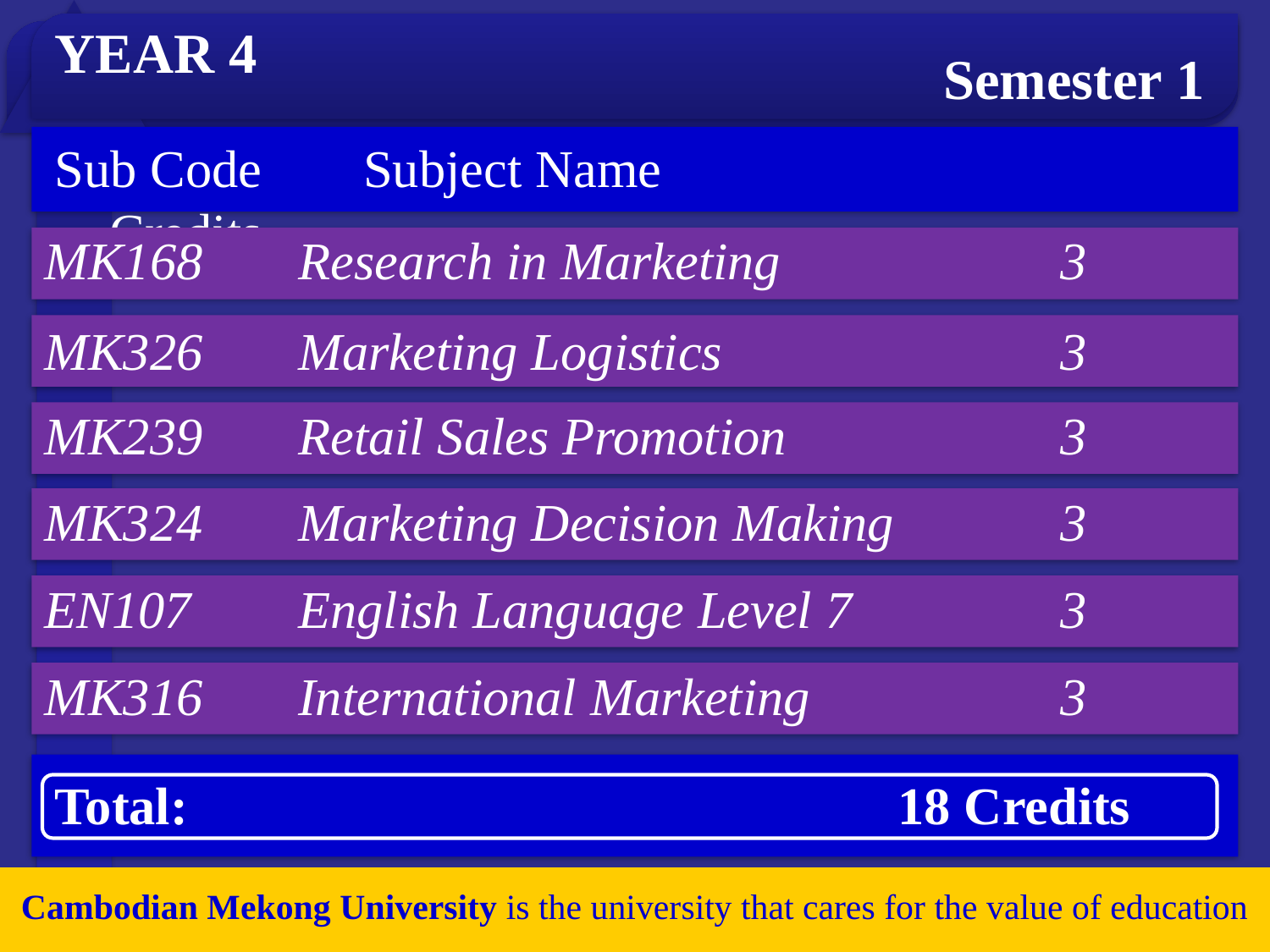

YEAR 4

Semester 1

Sub Code	Subject Name			        Credits
MK168	Research in Marketing 			3

MK326	Marketing Logistics			3

MK239	Retail Sales Promotion			3

MK324	Marketing Decision Making 		3

EN107	English Language Level 7		3

MK316	International Marketing		3

Total:						  18 Credits

Cambodian Mekong University is the university that cares for the value of education